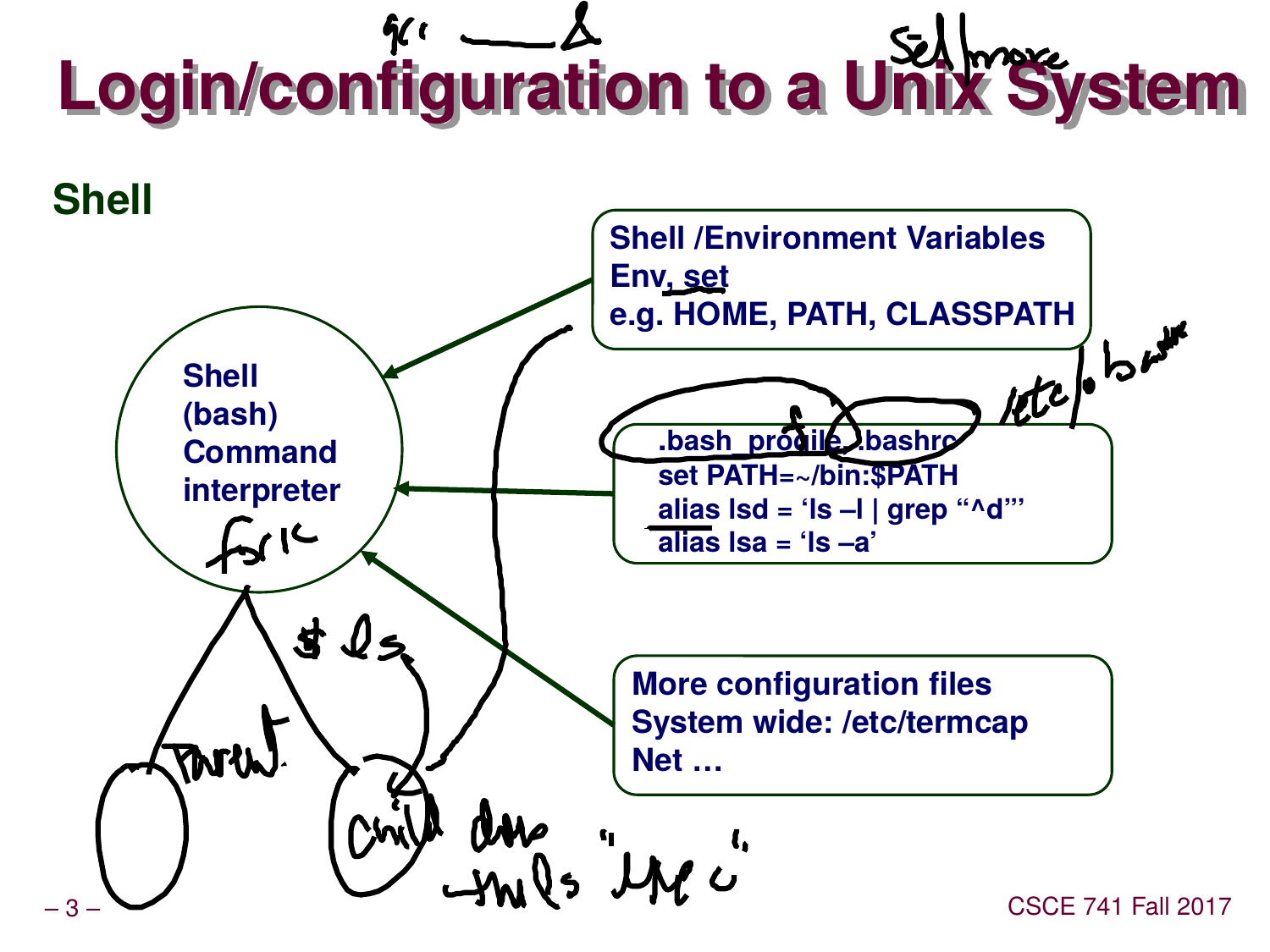

# Login/configuration to a Unix System

Shell

Shell /Environment Variables
Env, set
e.g. HOME, PATH, CLASSPATH

Shell
(bash)
Command
interpreter

.bash_progile, .bashrc
set PATH=~/bin:$PATH
alias lsd = ‘ls –l | grep “^d”’
alias lsa = ‘ls –a’

More configuration files
System wide: /etc/termcap
Net …